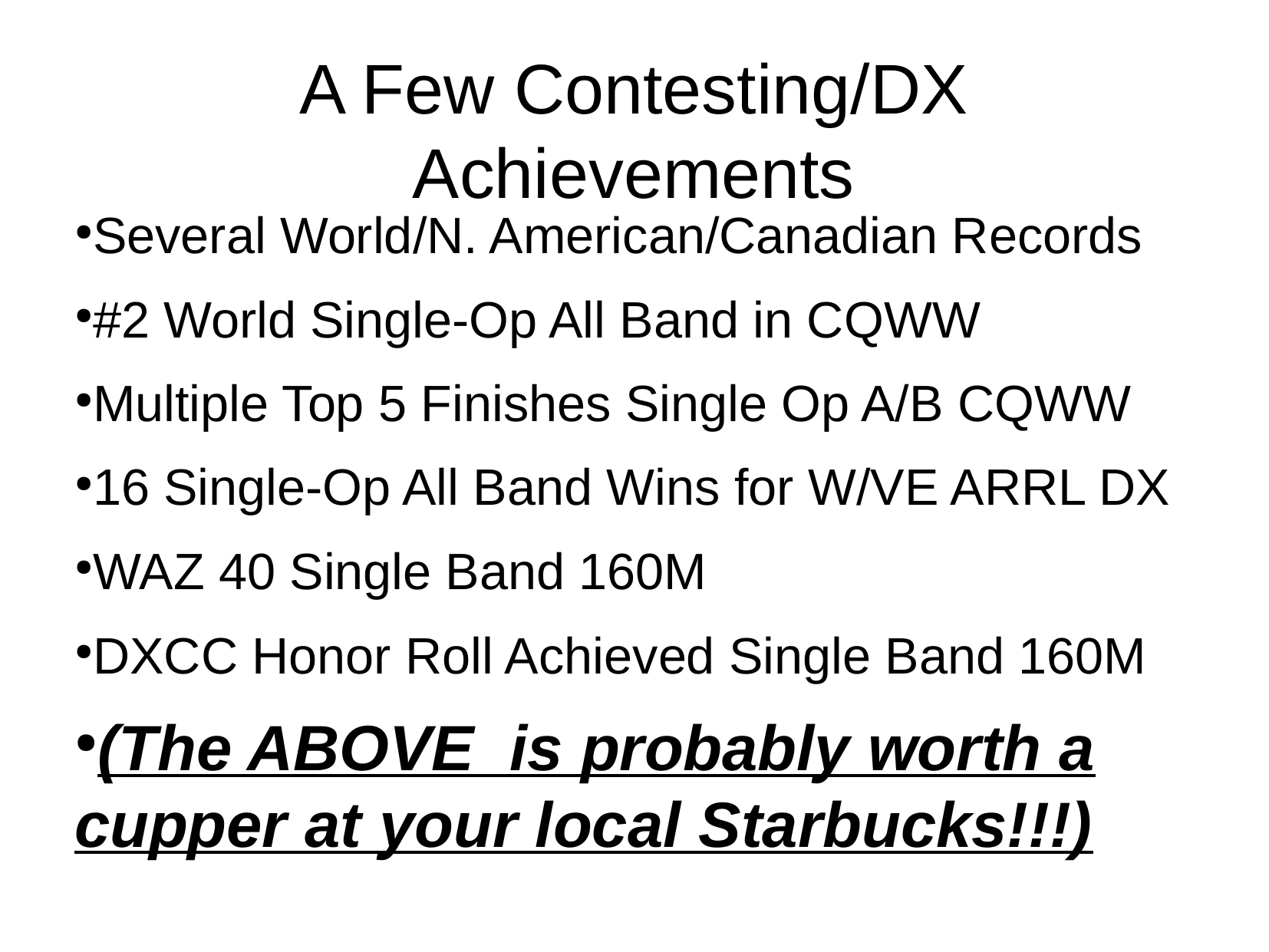

A Few Contesting/DX Achievements
Several World/N. American/Canadian Records
#2 World Single-Op All Band in CQWW
Multiple Top 5 Finishes Single Op A/B CQWW
16 Single-Op All Band Wins for W/VE ARRL DX
WAZ 40 Single Band 160M
DXCC Honor Roll Achieved Single Band 160M
(The ABOVE  is probably worth a cupper at your local Starbucks!!!)